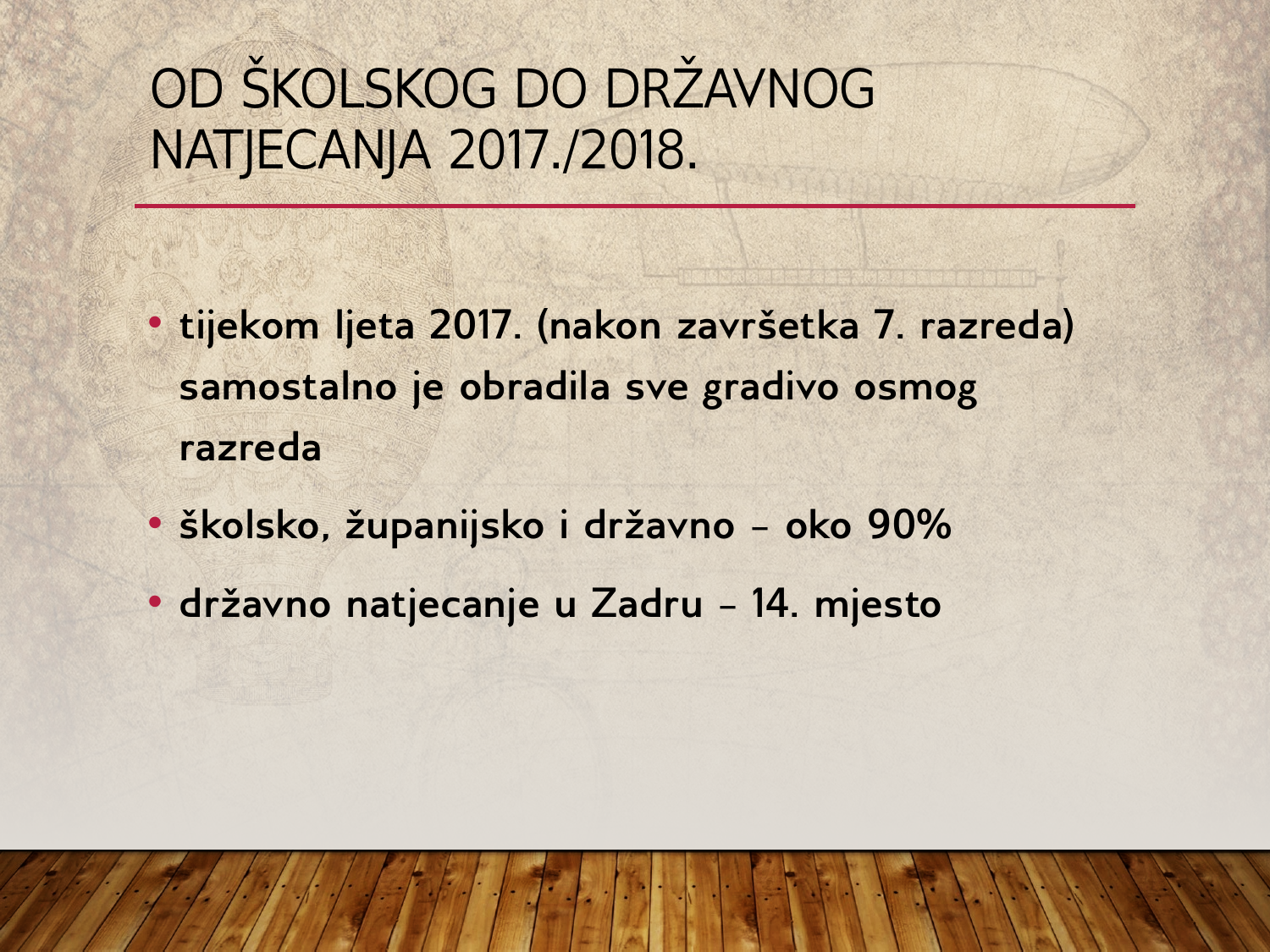

# Od školskog do državnog natjecanja 2017./2018.
tijekom ljeta 2017. (nakon završetka 7. razreda) samostalno je obradila sve gradivo osmog razreda
školsko, županijsko i državno – oko 90%
državno natjecanje u Zadru – 14. mjesto